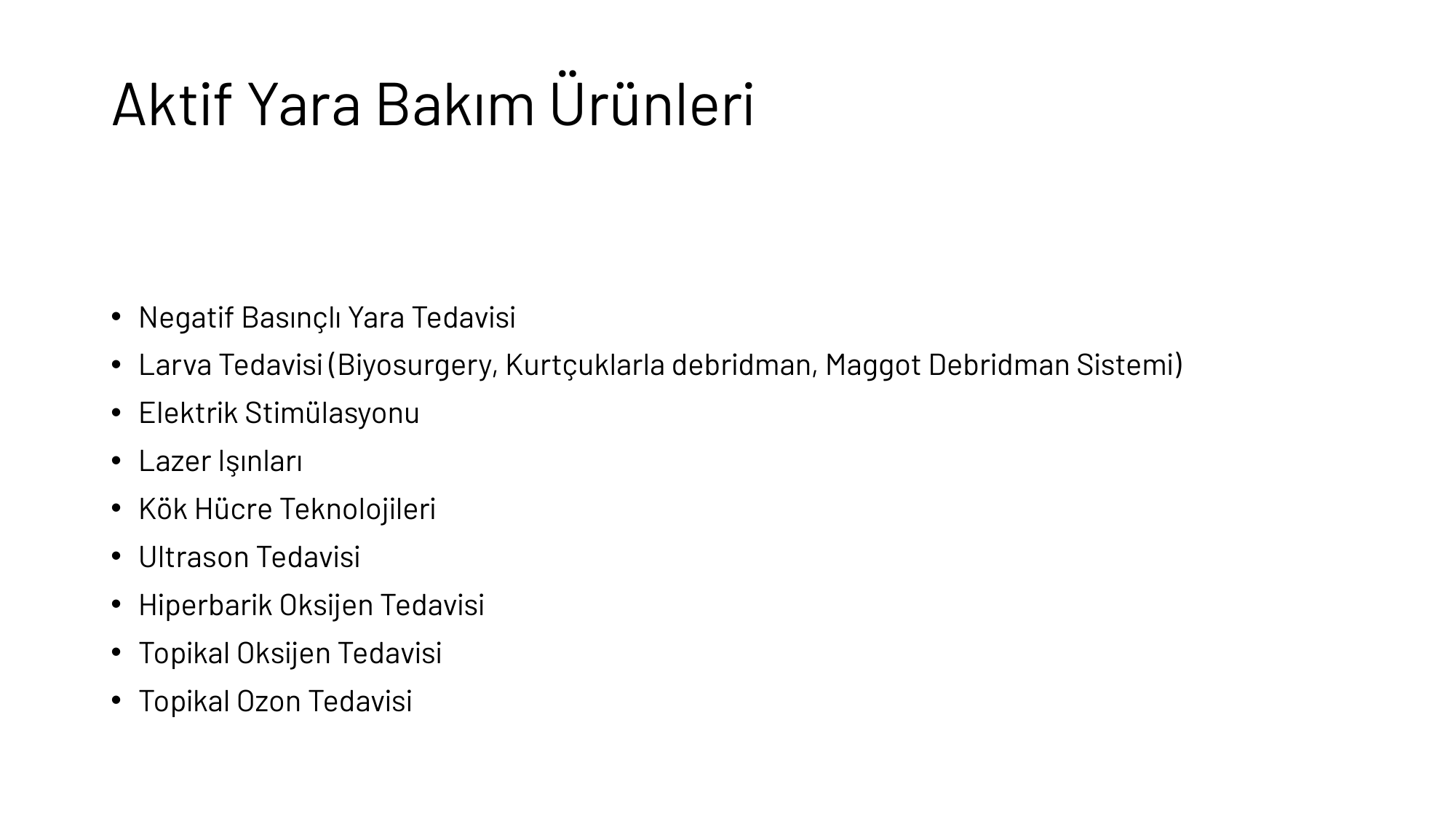

# Aktif Yara Bakım Ürünleri
Negatif Basınçlı Yara Tedavisi
Larva Tedavisi (Biyosurgery, Kurtçuklarla debridman, Maggot Debridman Sistemi)
Elektrik Stimülasyonu
Lazer Işınları
Kök Hücre Teknolojileri
Ultrason Tedavisi
Hiperbarik Oksijen Tedavisi
Topikal Oksijen Tedavisi
Topikal Ozon Tedavisi